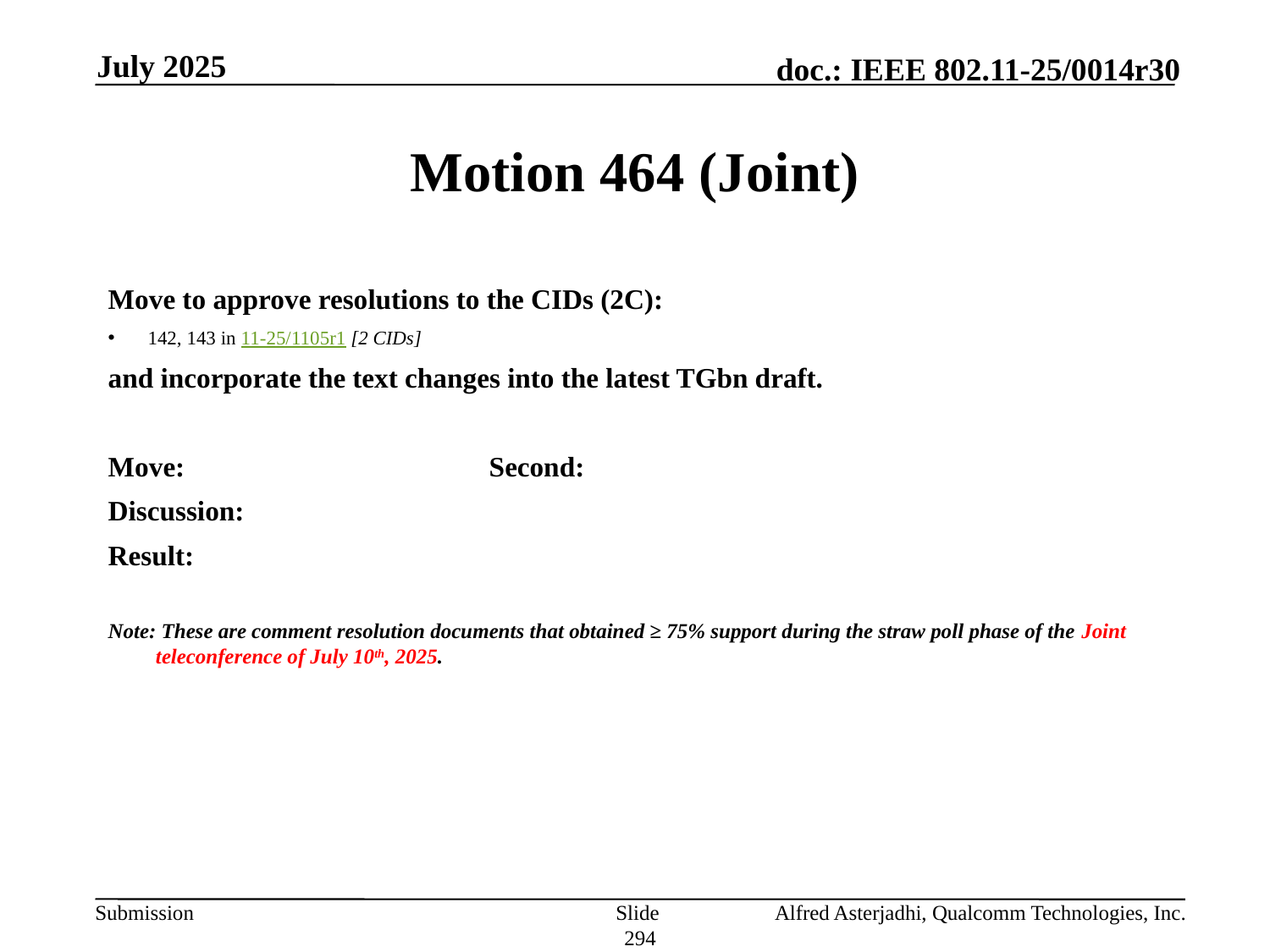

July 2025
# Motion 464 (Joint)
Move to approve resolutions to the CIDs (2C):
142, 143 in 11-25/1105r1 [2 CIDs]
and incorporate the text changes into the latest TGbn draft.

Move: 			Second:
Discussion:
Result:

Note: These are comment resolution documents that obtained ≥ 75% support during the straw poll phase of the Joint teleconference of July 10th, 2025.
Slide 294
Alfred Asterjadhi, Qualcomm Technologies, Inc.